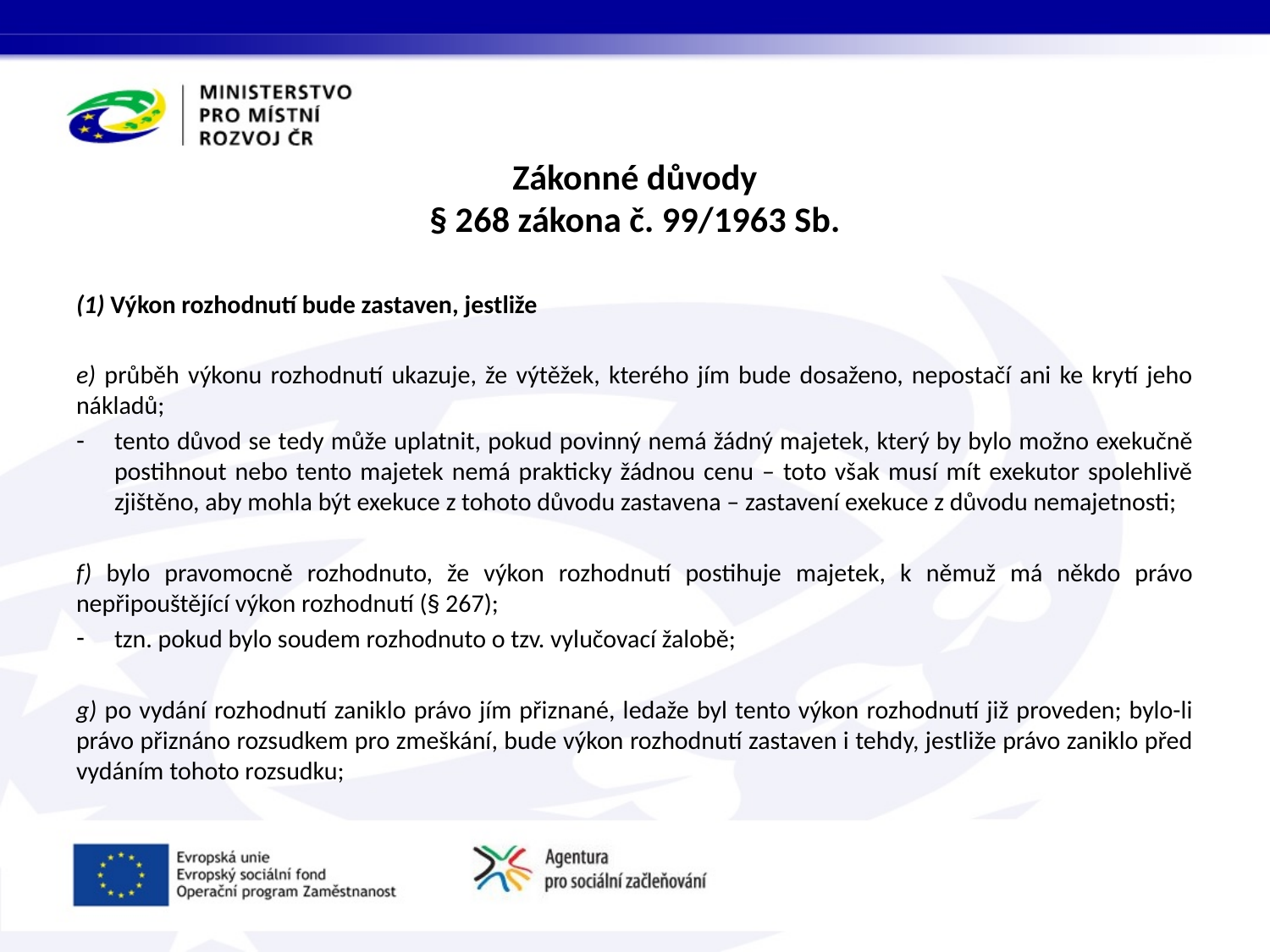

# Zákonné důvody § 268 zákona č. 99/1963 Sb.
(1) Výkon rozhodnutí bude zastaven, jestliže

e) průběh výkonu rozhodnutí ukazuje, že výtěžek, kterého jím bude dosaženo, nepostačí ani ke krytí jeho nákladů;
tento důvod se tedy může uplatnit, pokud povinný nemá žádný majetek, který by bylo možno exekučně postihnout nebo tento majetek nemá prakticky žádnou cenu – toto však musí mít exekutor spolehlivě zjištěno, aby mohla být exekuce z tohoto důvodu zastavena – zastavení exekuce z důvodu nemajetnosti;

f) bylo pravomocně rozhodnuto, že výkon rozhodnutí postihuje majetek, k němuž má někdo právo nepřipouštějící výkon rozhodnutí (§ 267);
tzn. pokud bylo soudem rozhodnuto o tzv. vylučovací žalobě;

g) po vydání rozhodnutí zaniklo právo jím přiznané, ledaže byl tento výkon rozhodnutí již proveden; bylo-li právo přiznáno rozsudkem pro zmeškání, bude výkon rozhodnutí zastaven i tehdy, jestliže právo zaniklo před vydáním tohoto rozsudku;